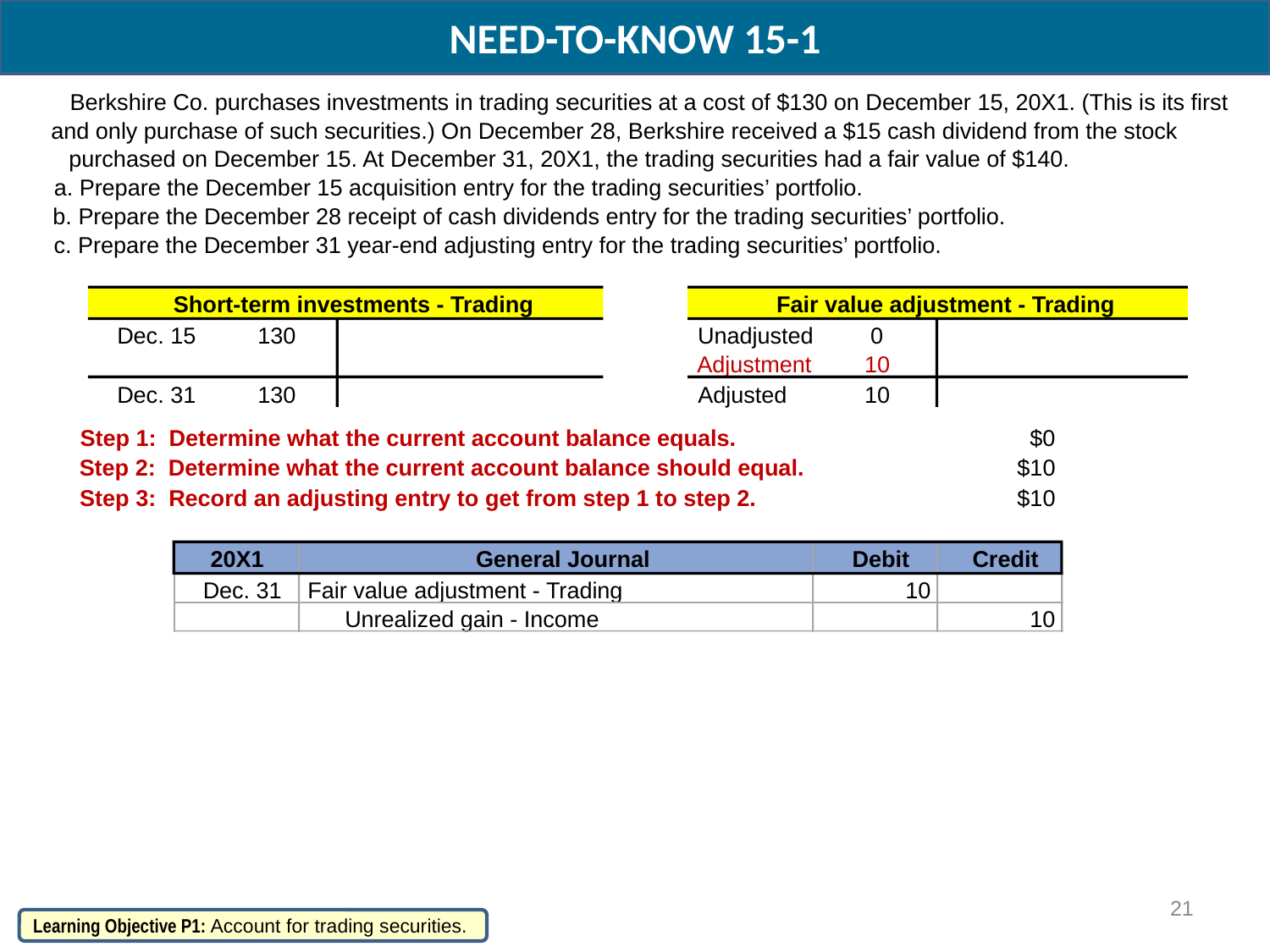

NEED-TO-KNOW 15-1
Berkshire Co. purchases investments in trading securities at a cost of $130 on December 15, 20X1. (This is its first
and only purchase of such securities.) On December 28, Berkshire received a $15 cash dividend from the stock
purchased on December 15. At December 31, 20X1, the trading securities had a fair value of $140.
a. Prepare the December 15 acquisition entry for the trading securities’ portfolio.
b. Prepare the December 28 receipt of cash dividends entry for the trading securities’ portfolio.
c. Prepare the December 31 year-end adjusting entry for the trading securities’ portfolio.

Short-term investments - Trading
Fair value adjustment - Trading

Dec. 15
130
Unadjusted
0
Adjustment
10

Dec. 31
130
Adjusted
10
Step 1:  Determine what the current account balance equals.
$0
Step 2:  Determine what the current account balance should equal.
$10
Step 3:  Record an adjusting entry to get from step 1 to step 2.
$10

20X1
General Journal
Debit
Credit

Dec. 31
Fair value adjustment - Trading
10

Unrealized gain - Income
10

21
Learning Objective P1: Account for trading securities.